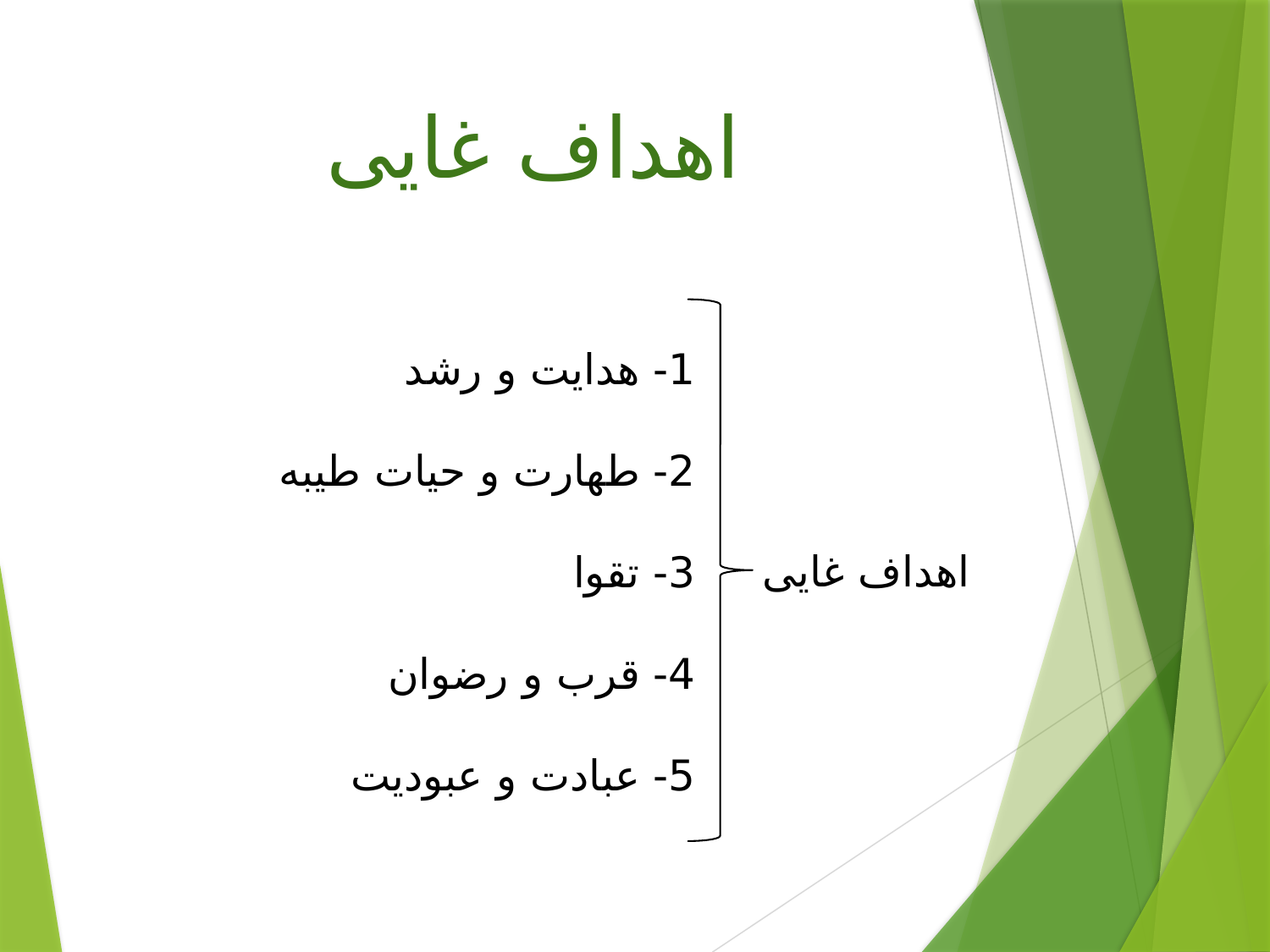

اهداف غایی

1- هدایت و رشد

2- طهارت و حیات طیبه

3- تقوا

4- قرب و رضوان

5- عبادت و عبودیت
اهداف غایی